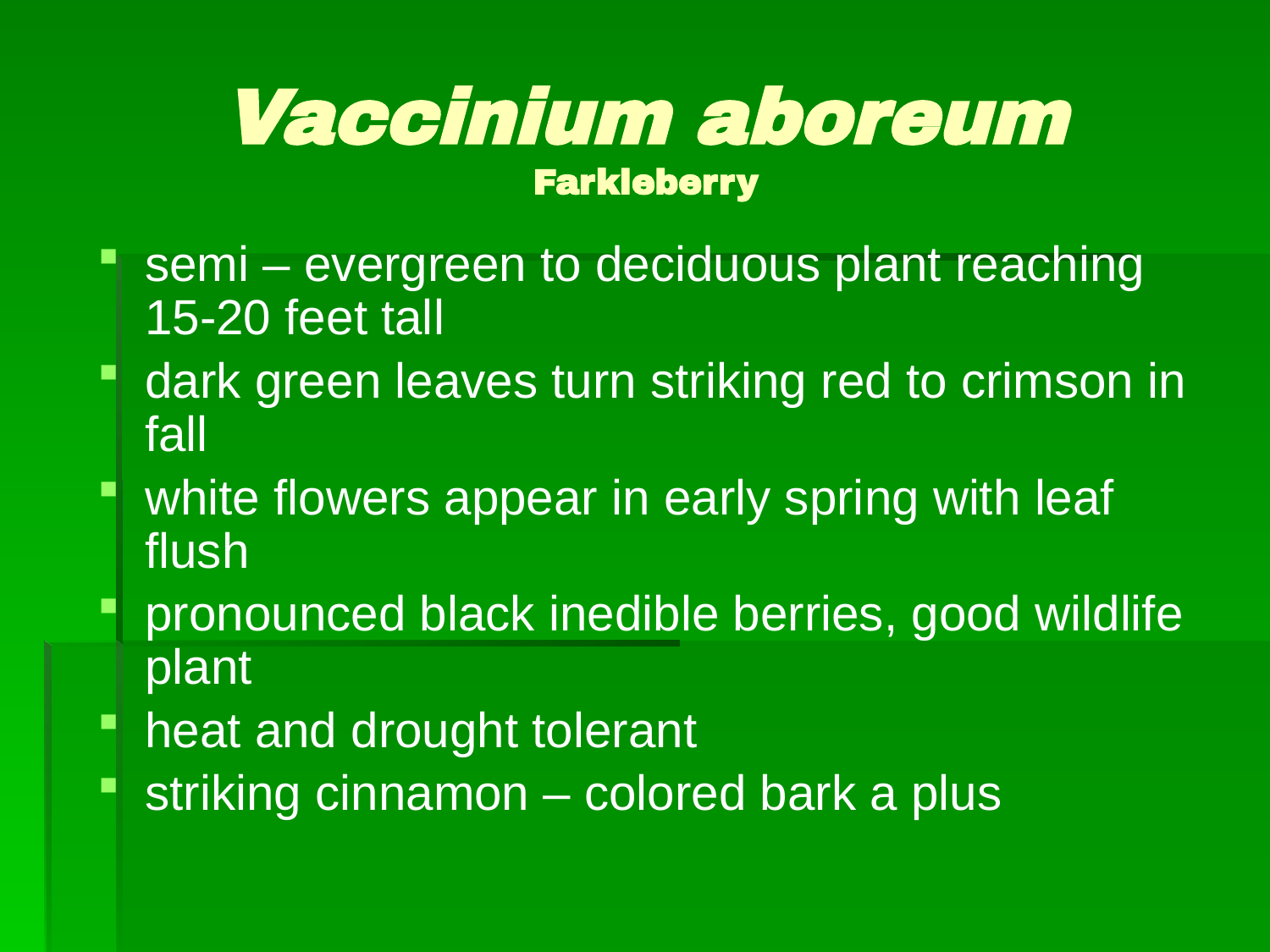

# Vaccinium aboreum Farkleberry
semi – evergreen to deciduous plant reaching 15-20 feet tall
dark green leaves turn striking red to crimson in fall
white flowers appear in early spring with leaf flush
pronounced black inedible berries, good wildlife plant
heat and drought tolerant
striking cinnamon – colored bark a plus